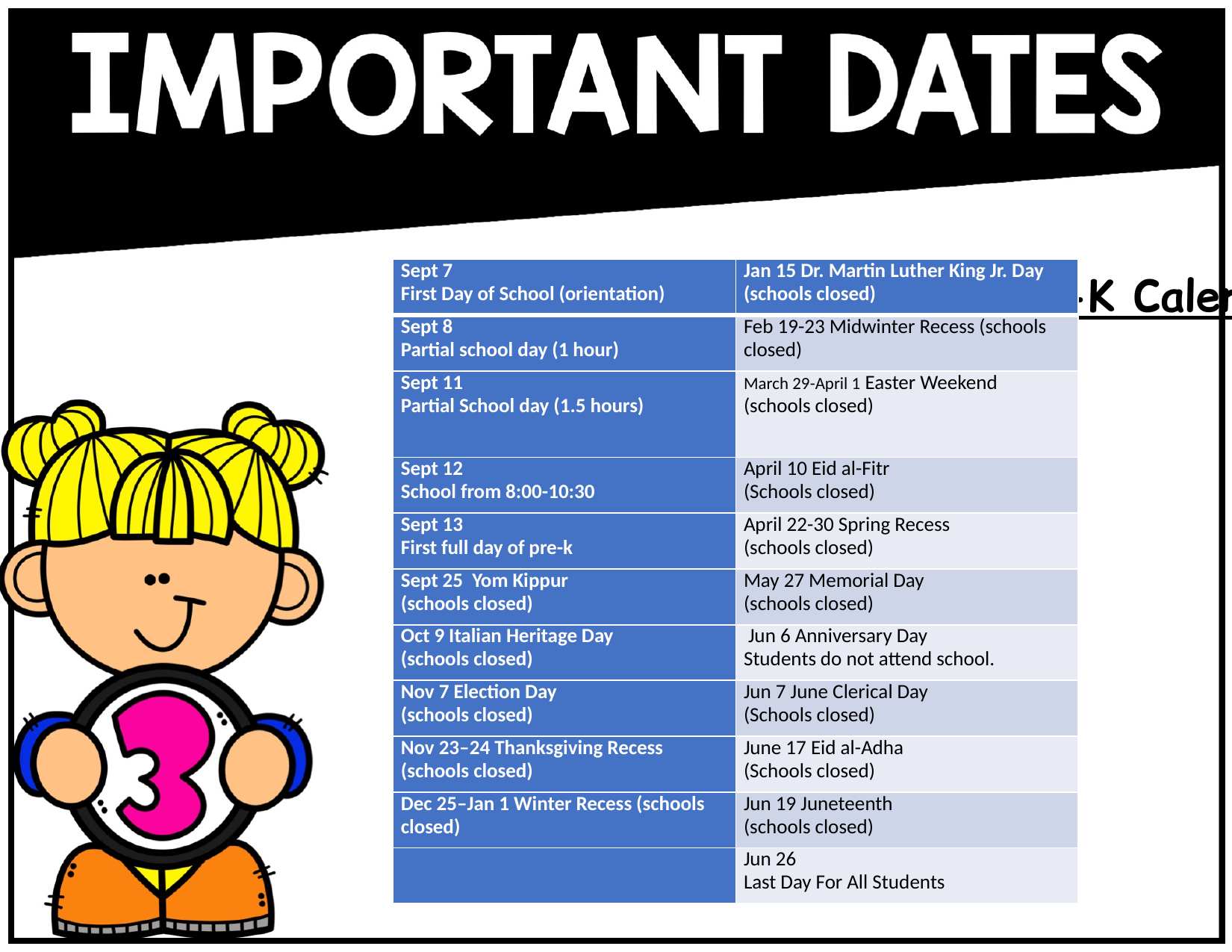

| Sept 7 First Day of School (orientation) | Jan 15 Dr. Martin Luther King Jr. Day (schools closed) |
| --- | --- |
| Sept 8 Partial school day (1 hour) | Feb 19-23 Midwinter Recess (schools closed) |
| Sept 11 Partial School day (1.5 hours) | March 29-April 1 Easter Weekend (schools closed) |
| Sept 12 School from 8:00-10:30 | April 10 Eid al-Fitr (Schools closed) |
| Sept 13 First full day of pre-k | April 22-30 Spring Recess (schools closed) |
| Sept 25 Yom Kippur (schools closed) | May 27 Memorial Day (schools closed) |
| Oct 9 Italian Heritage Day (schools closed) | Jun 6 Anniversary Day Students do not attend school. |
| Nov 7 Election Day (schools closed) | Jun 7 June Clerical Day (Schools closed) |
| Nov 23–24 Thanksgiving Recess (schools closed) | June 17 Eid al-Adha (Schools closed) |
| Dec 25–Jan 1 Winter Recess (schools closed) | Jun 19 Juneteenth (schools closed) |
|  | Jun 26 Last Day For All Students |
P.S.121 Pre-K Calendar